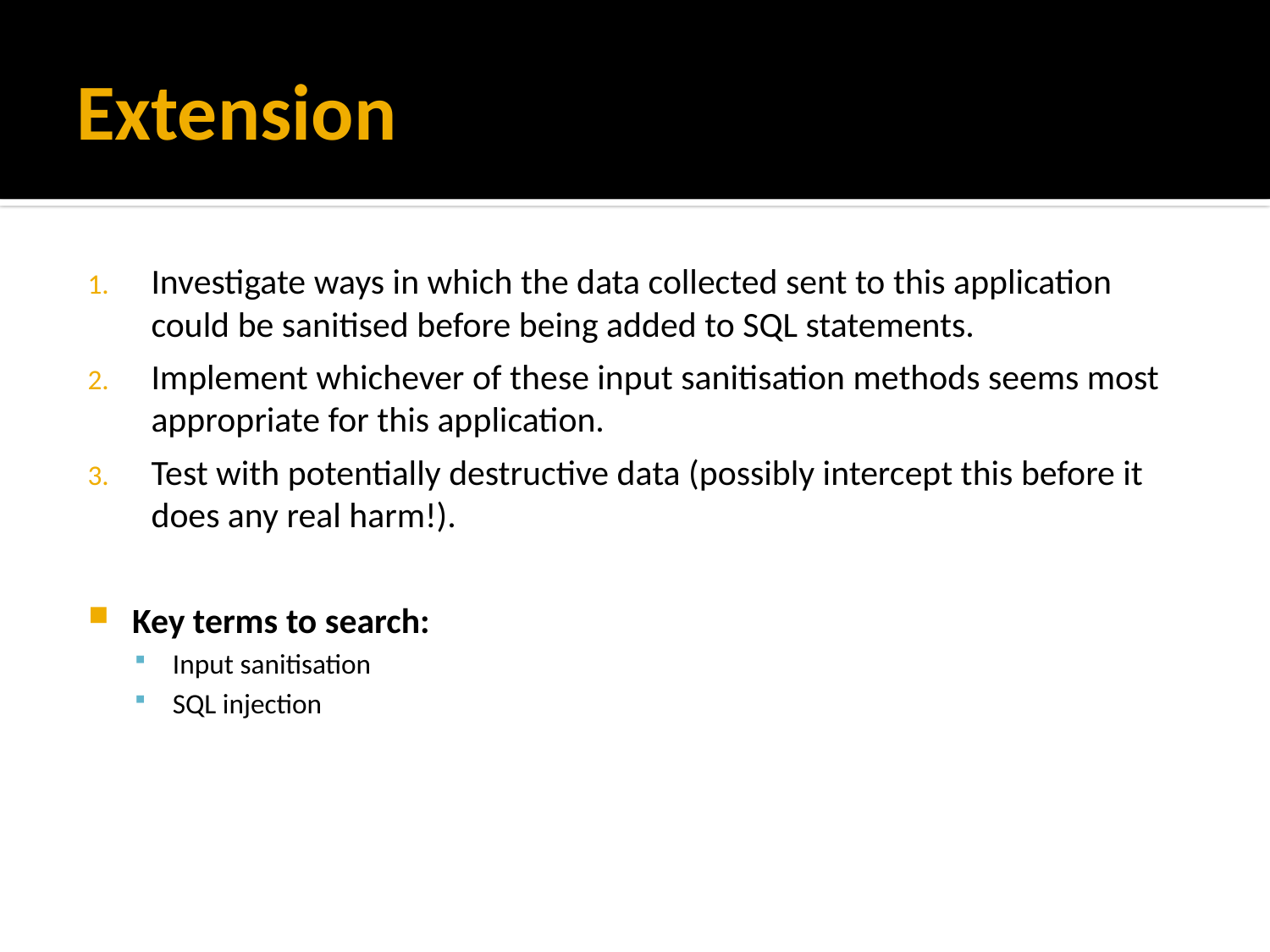

# Extension
Investigate ways in which the data collected sent to this application could be sanitised before being added to SQL statements.
Implement whichever of these input sanitisation methods seems most appropriate for this application.
Test with potentially destructive data (possibly intercept this before it does any real harm!).

Key terms to search:
Input sanitisation
SQL injection